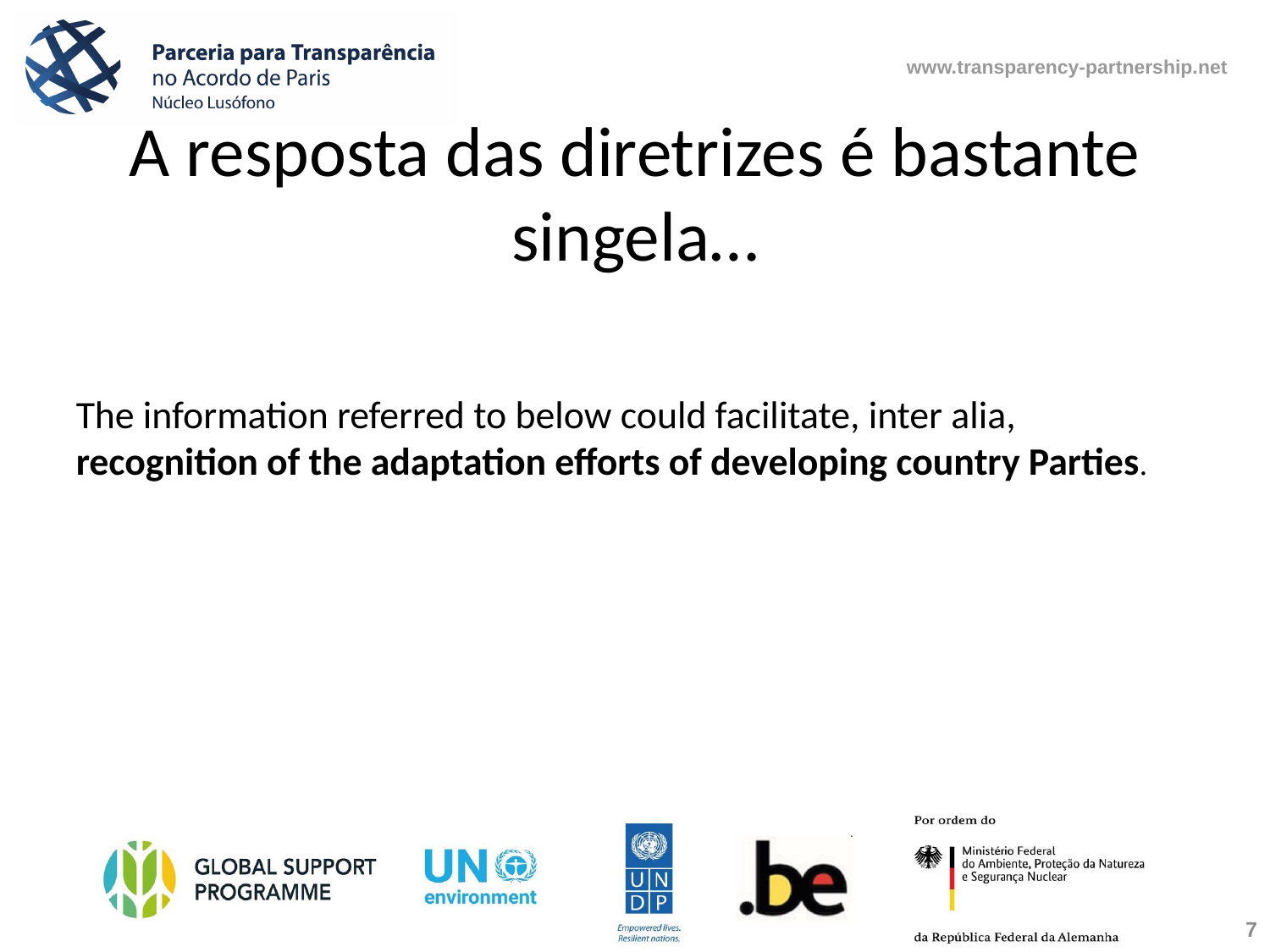

# A resposta das diretrizes é bastante singela…

The information referred to below could facilitate, inter alia, recognition of the adaptation efforts of developing country Parties.

7